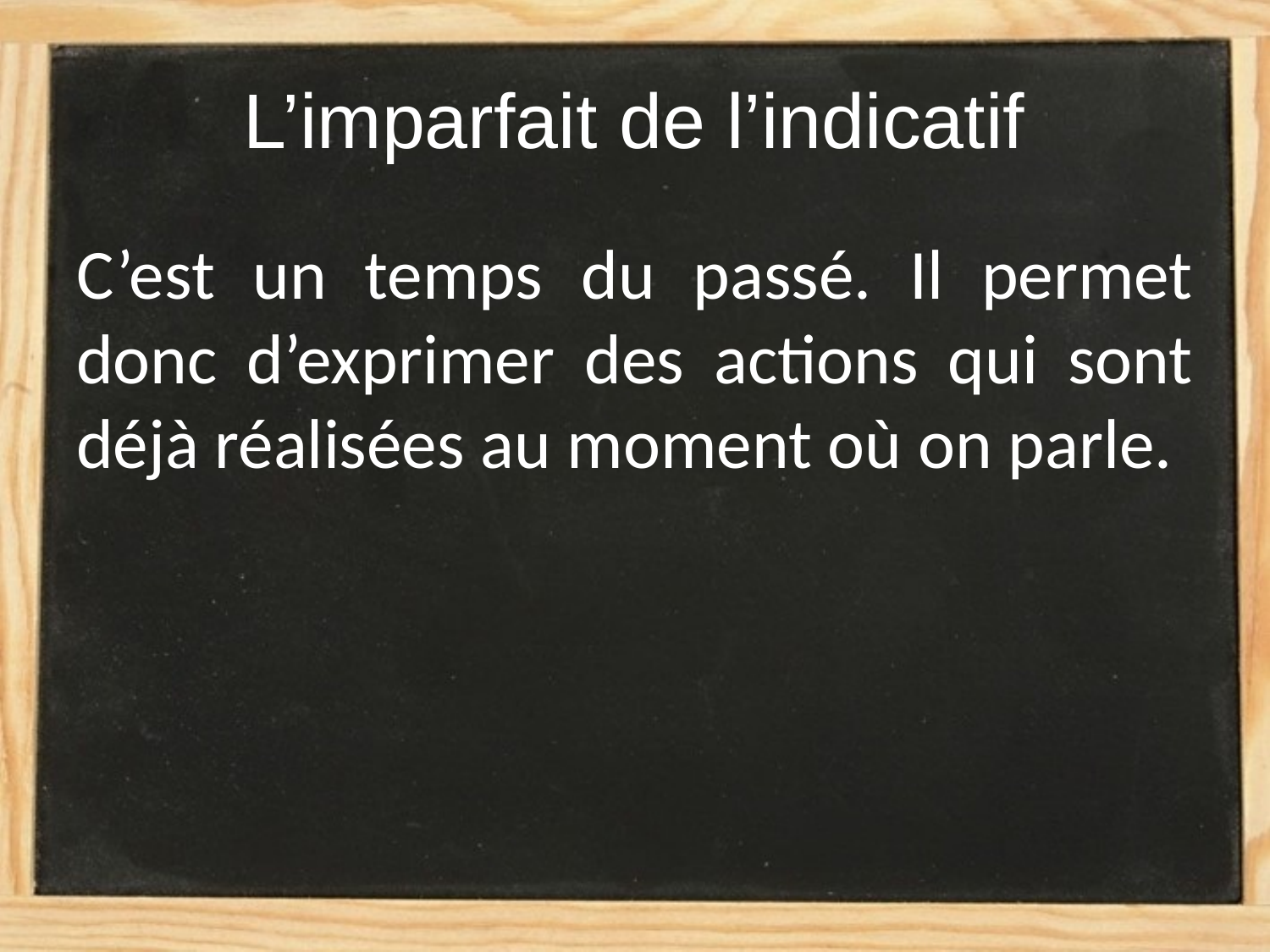

# L’imparfait de l’indicatif
C’est un temps du passé. Il permet donc d’exprimer des actions qui sont déjà réalisées au moment où on parle.